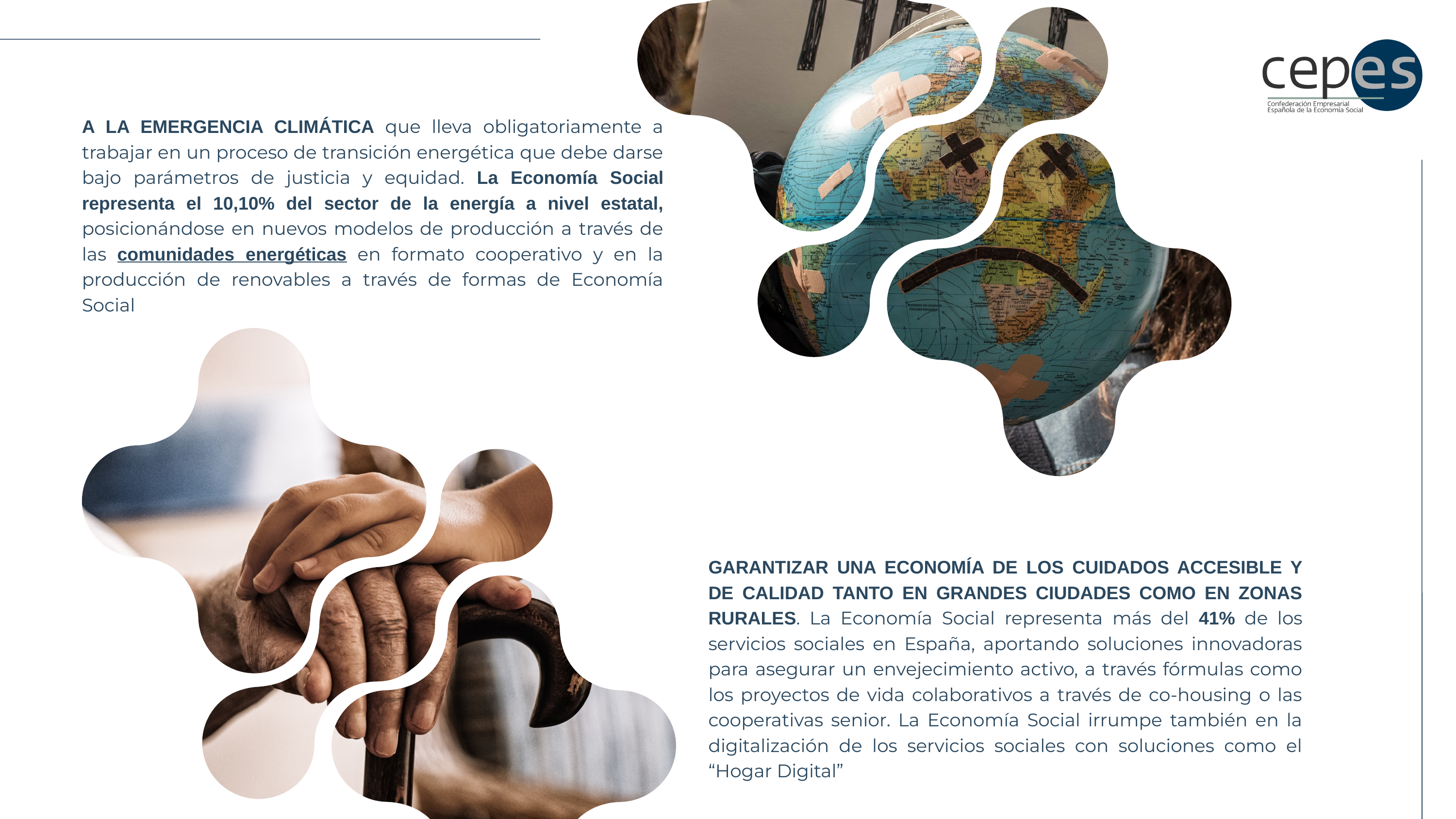

A LA EMERGENCIA CLIMÁTICA que lleva obligatoriamente a trabajar en un proceso de transición energética que debe darse bajo parámetros de justicia y equidad. La Economía Social representa el 10,10% del sector de la energía a nivel estatal, posicionándose en nuevos modelos de producción a través de las comunidades energéticas en formato cooperativo y en la producción de renovables a través de formas de Economía Social

GARANTIZAR UNA ECONOMÍA DE LOS CUIDADOS ACCESIBLE Y DE CALIDAD TANTO EN GRANDES CIUDADES COMO EN ZONAS RURALES. La Economía Social representa más del 41% de los servicios sociales en España, aportando soluciones innovadoras para asegurar un envejecimiento activo, a través fórmulas como los proyectos de vida colaborativos a través de co-housing o las cooperativas senior. La Economía Social irrumpe también en la digitalización de los servicios sociales con soluciones como el “Hogar Digital”